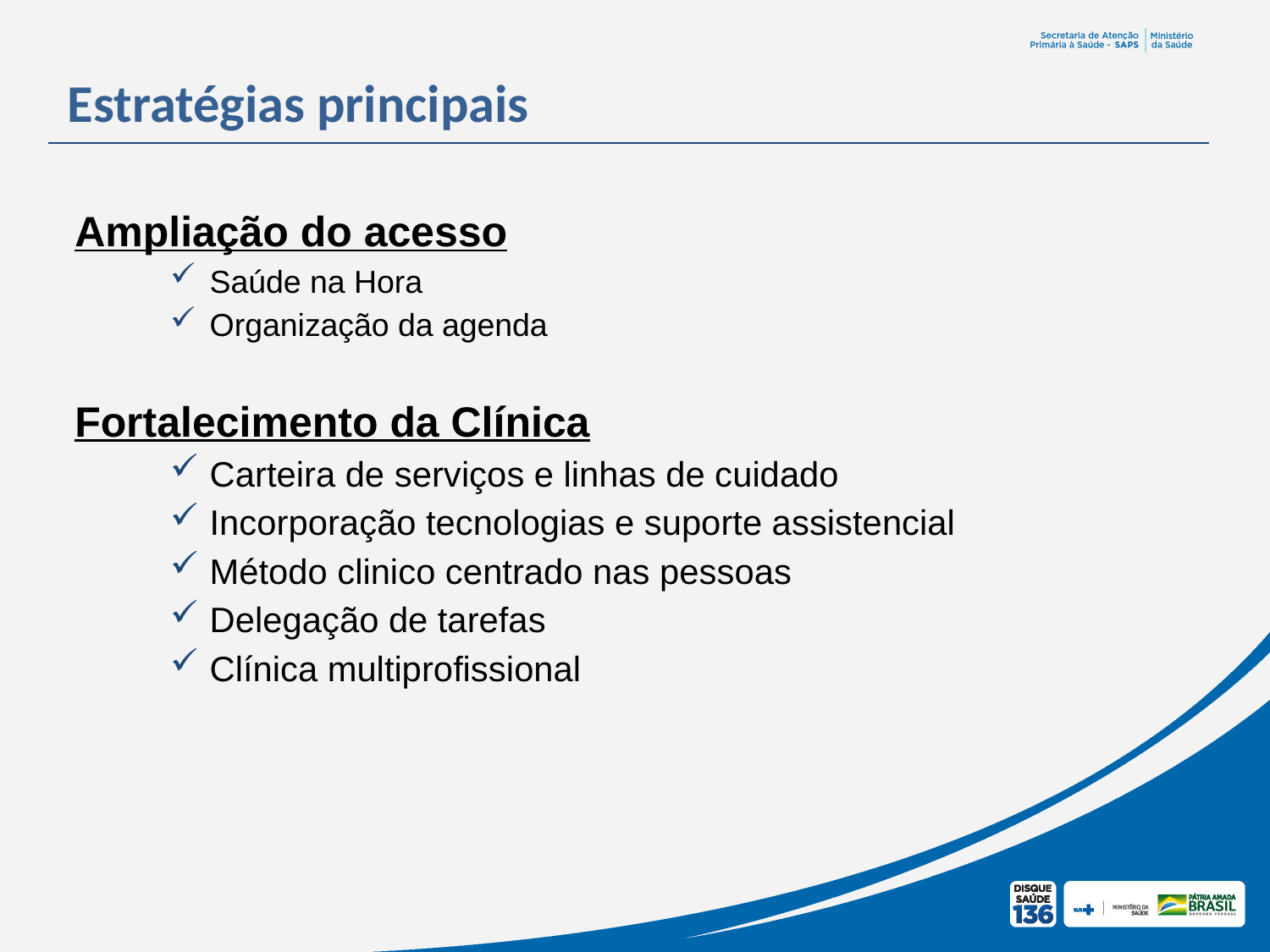

Estratégias principais
Ampliação do acesso
Saúde na Hora
Organização da agenda

Fortalecimento da Clínica
Carteira de serviços e linhas de cuidado
Incorporação tecnologias e suporte assistencial
Método clinico centrado nas pessoas
Delegação de tarefas
Clínica multiprofissional